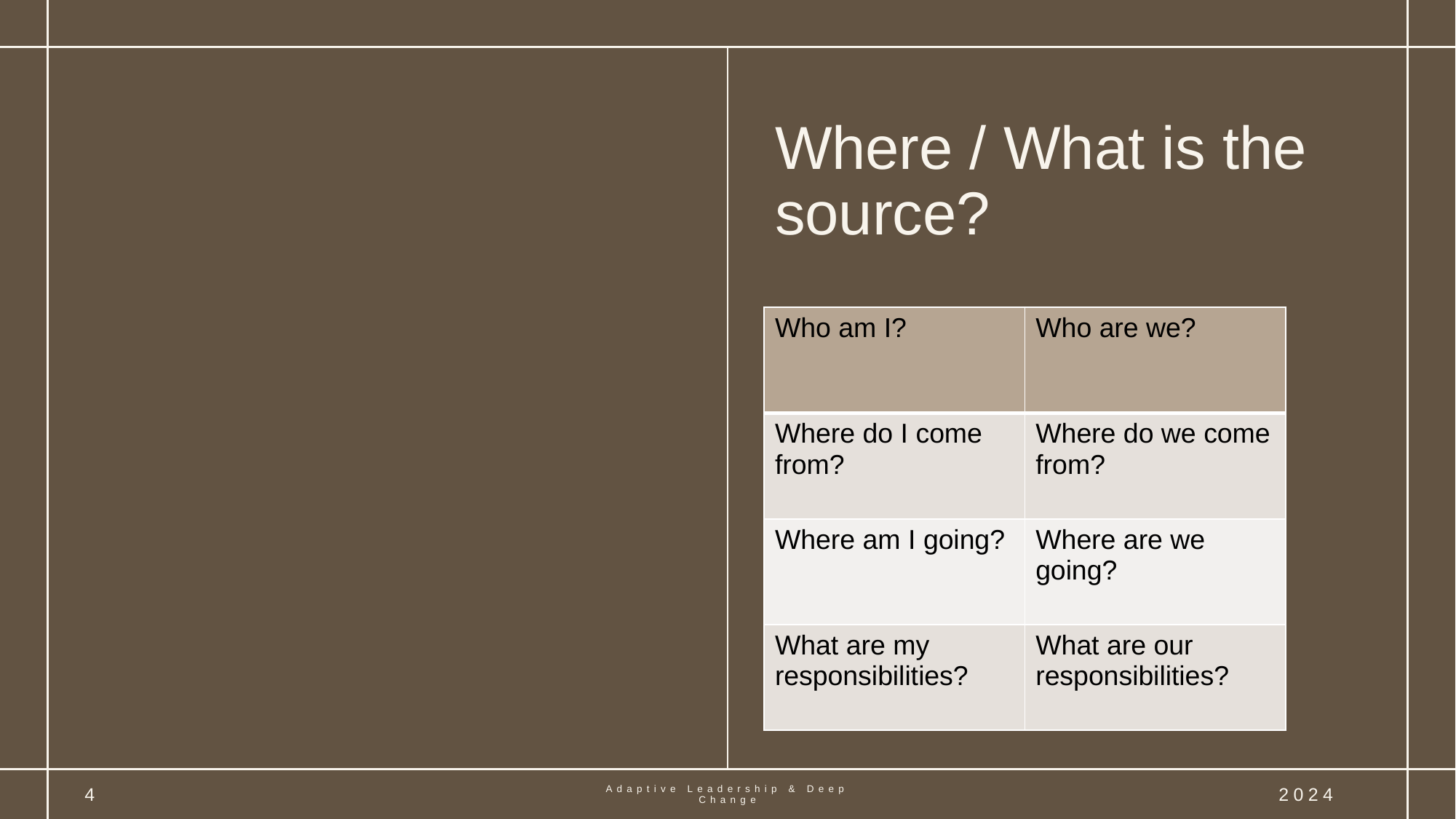

# Where / What is the source?
| Who am I? | Who are we? |
| --- | --- |
| Where do I come from? | Where do we come from? |
| Where am I going? | Where are we going? |
| What are my responsibilities? | What are our responsibilities? |
4
Adaptive Leadership & Deep Change
2024